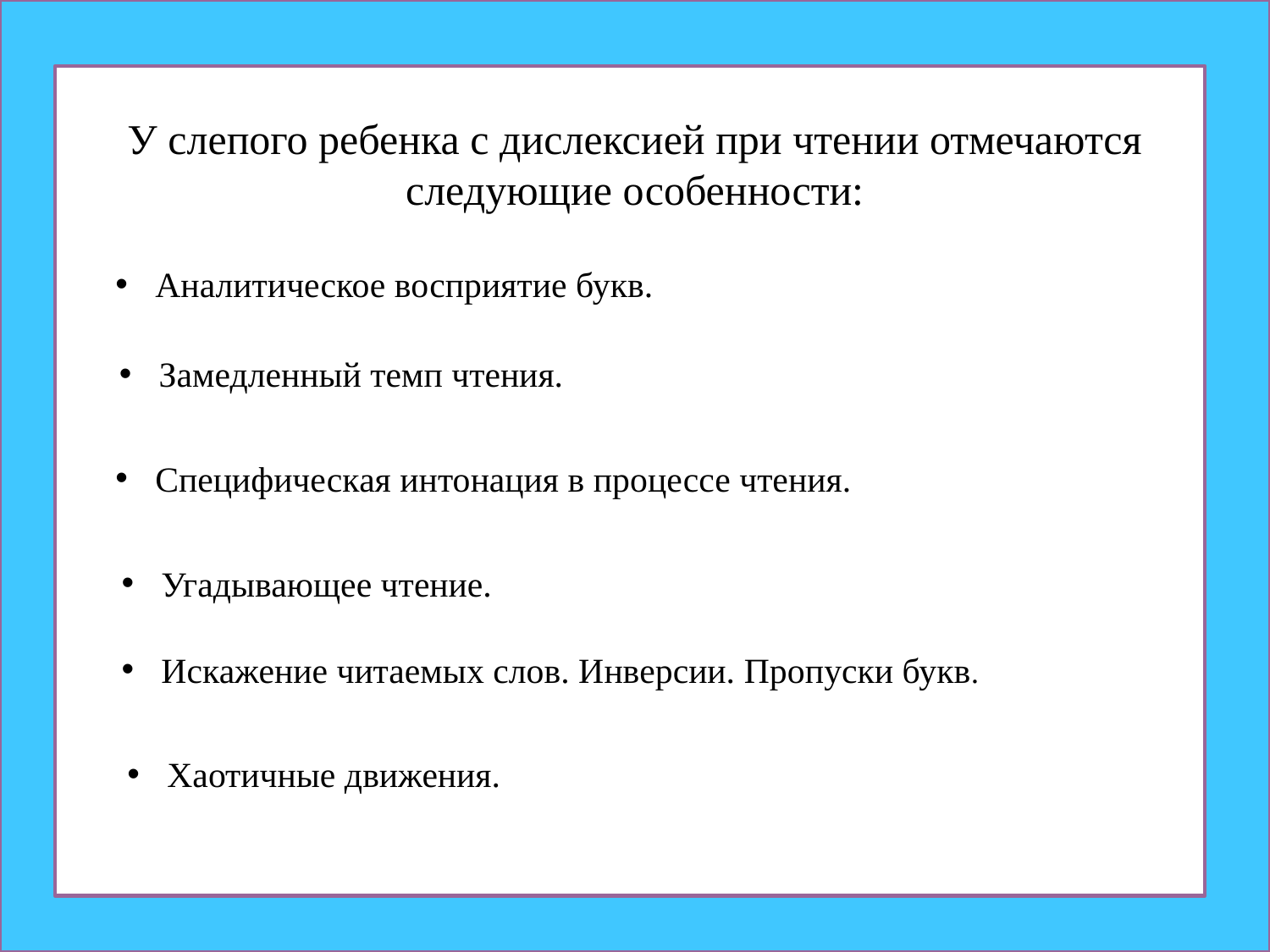

#

У слепого ребенка с дислексией при чтении отмечаются следующие особенности:
Аналитическое восприятие букв.
Замедленный темп чтения.
Специфическая интонация в процессе чтения.
Угадывающее чтение.
Искажение читаемых слов. Инверсии. Пропуски букв.
Хаотичные движения.